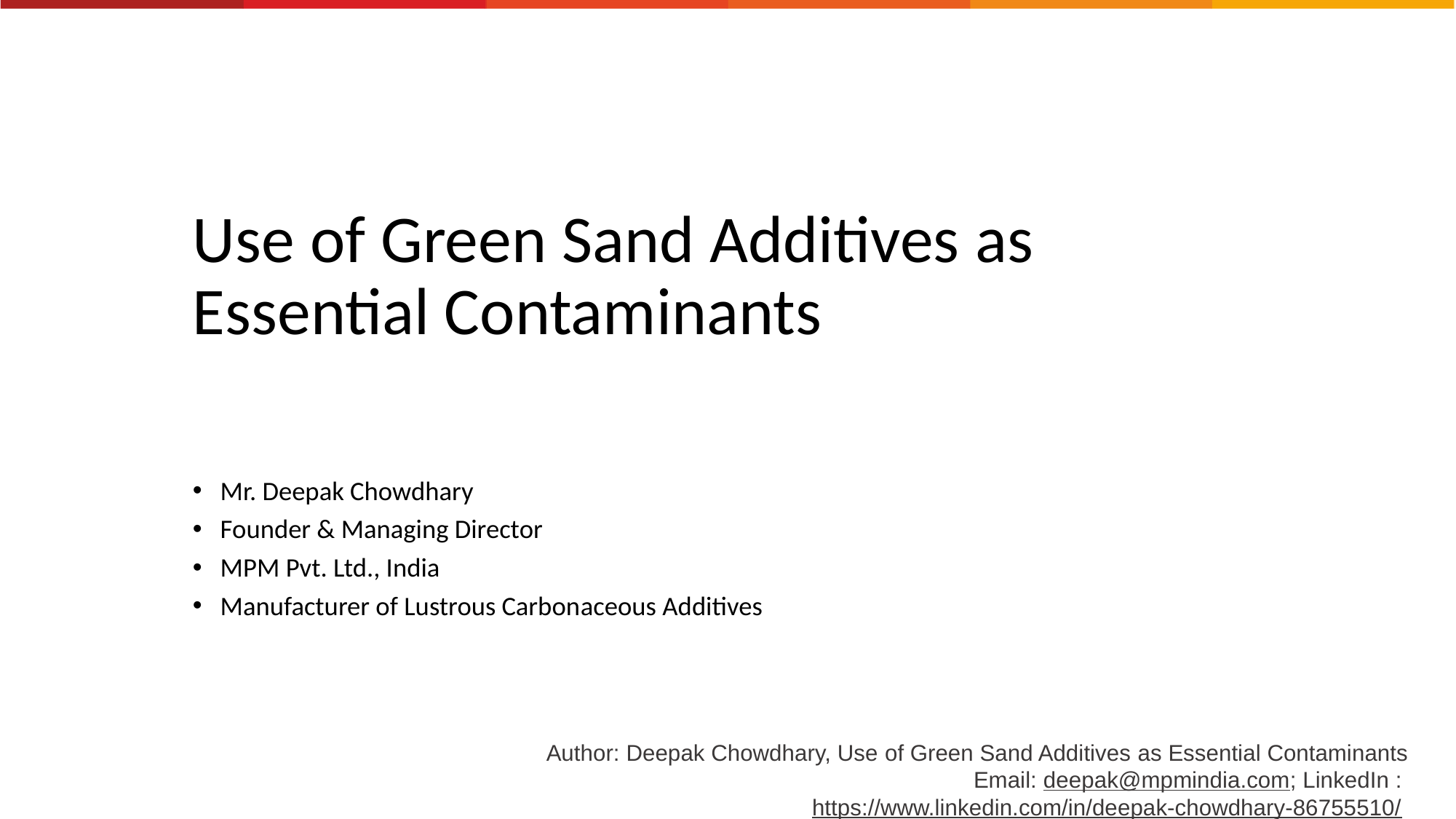

Use of Green Sand Additives as Essential Contaminants

Mr. Deepak Chowdhary
Founder & Managing Director
MPM Pvt. Ltd., India
Manufacturer of Lustrous Carbonaceous Additives